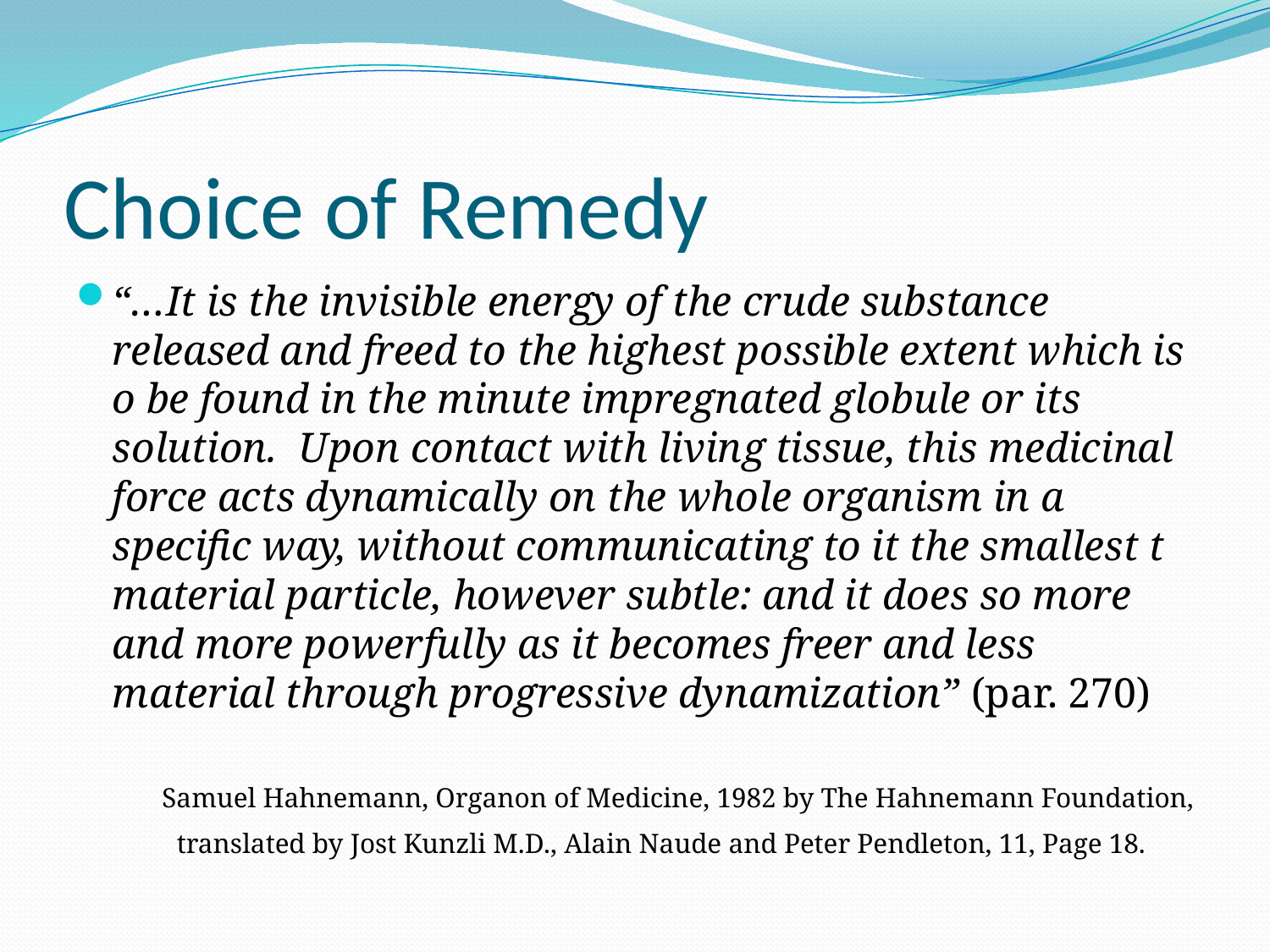

# Choice of Remedy
“…It is the invisible energy of the crude substance released and freed to the highest possible extent which is o be found in the minute impregnated globule or its solution.  Upon contact with living tissue, this medicinal force acts dynamically on the whole organism in a specific way, without communicating to it the smallest t material particle, however subtle: and it does so more and more powerfully as it becomes freer and less material through progressive dynamization” (par. 270)

Samuel Hahnemann, Organon of Medicine, 1982 by The Hahnemann Foundation, translated by Jost Kunzli M.D., Alain Naude and Peter Pendleton, 11, Page 18.